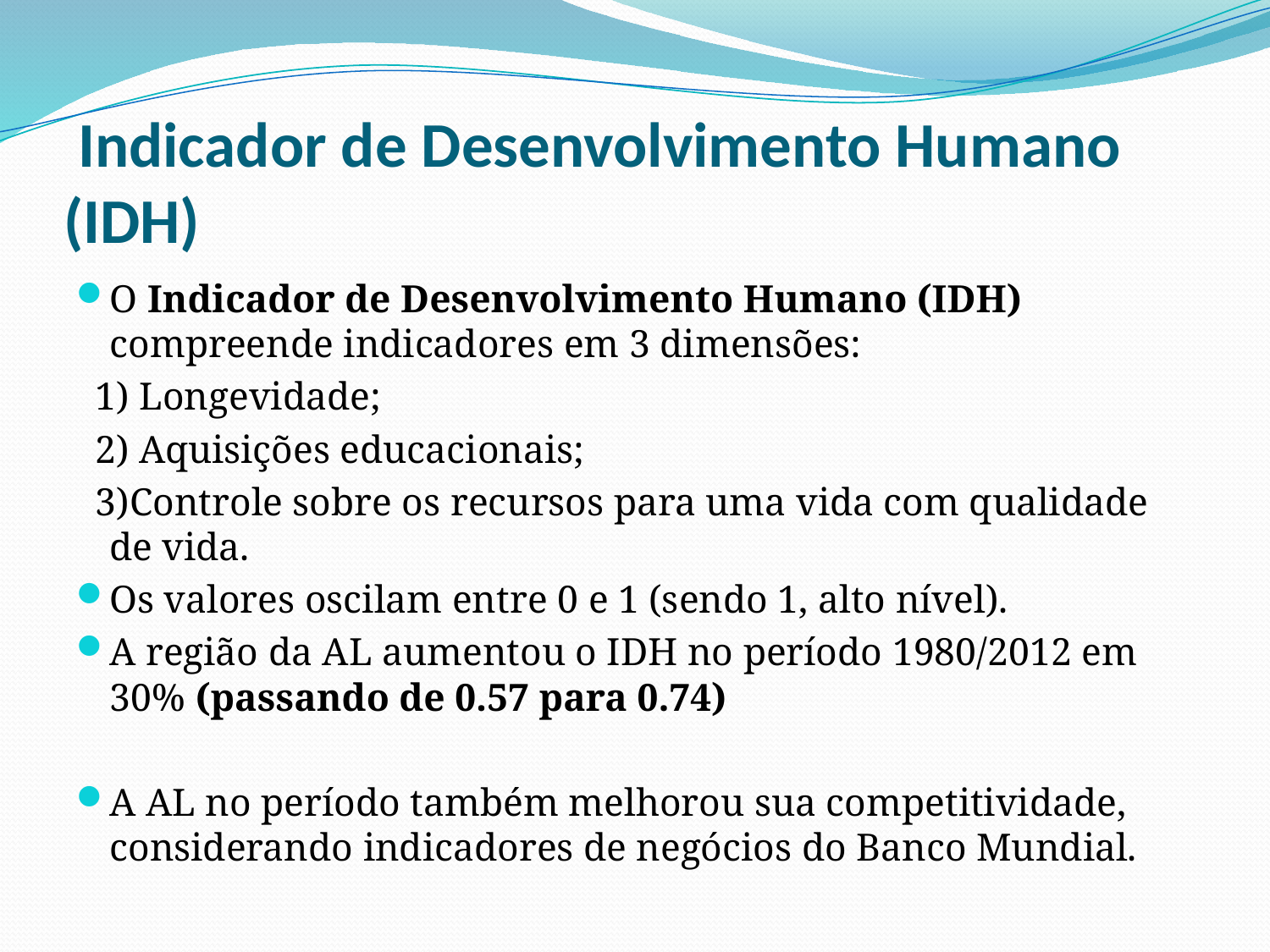

# Indicador de Desenvolvimento Humano (IDH)
O Indicador de Desenvolvimento Humano (IDH) compreende indicadores em 3 dimensões:
  1) Longevidade;
  2) Aquisições educacionais;
  3)Controle sobre os recursos para uma vida com qualidade de vida.
Os valores oscilam entre 0 e 1 (sendo 1, alto nível).
A região da AL aumentou o IDH no período 1980/2012 em 30% (passando de 0.57 para 0.74)

A AL no período também melhorou sua competitividade, considerando indicadores de negócios do Banco Mundial.